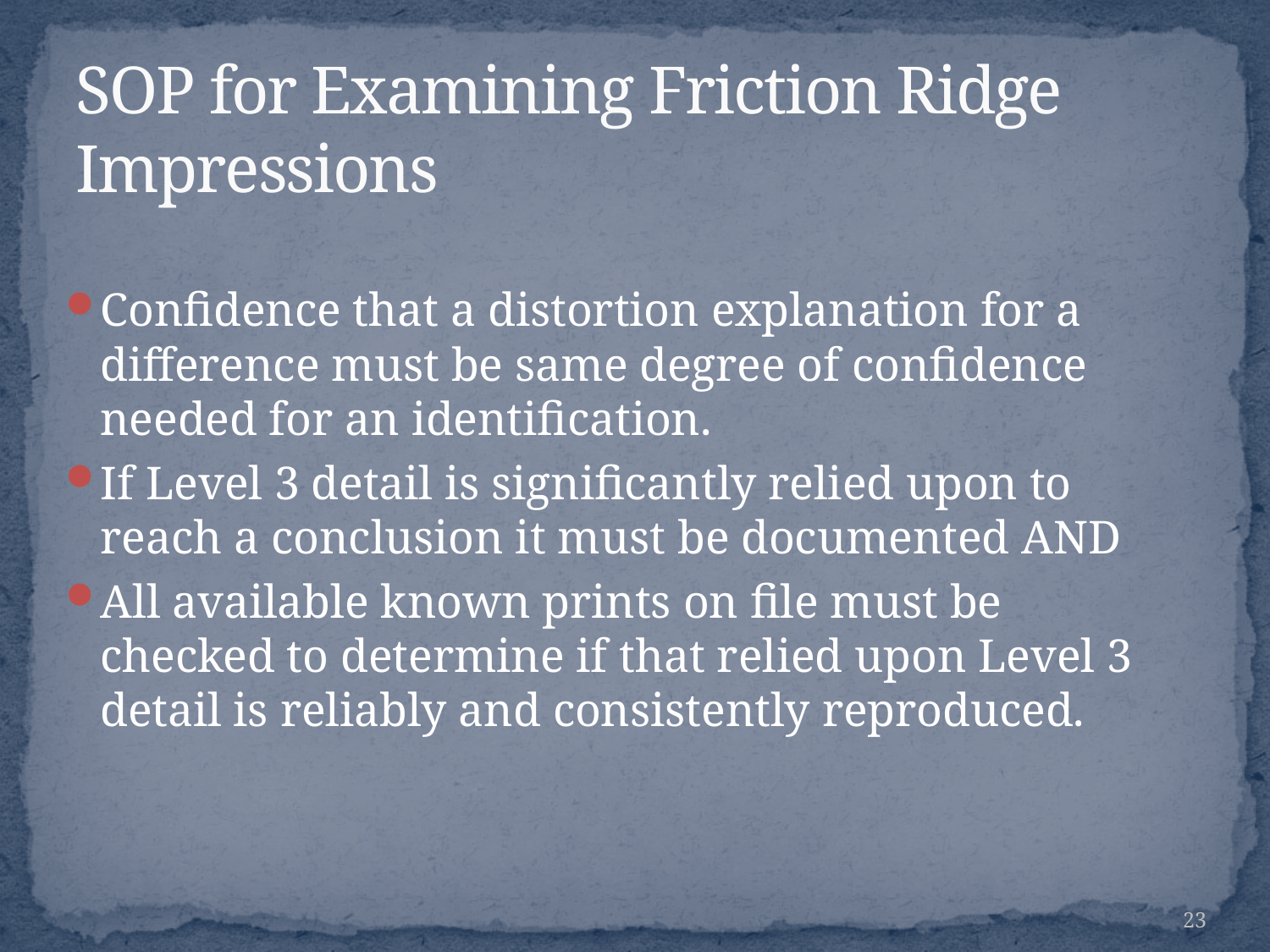

# SOP for Examining Friction Ridge Impressions
Confidence that a distortion explanation for a difference must be same degree of confidence needed for an identification.
If Level 3 detail is significantly relied upon to reach a conclusion it must be documented AND
All available known prints on file must be checked to determine if that relied upon Level 3 detail is reliably and consistently reproduced.
23